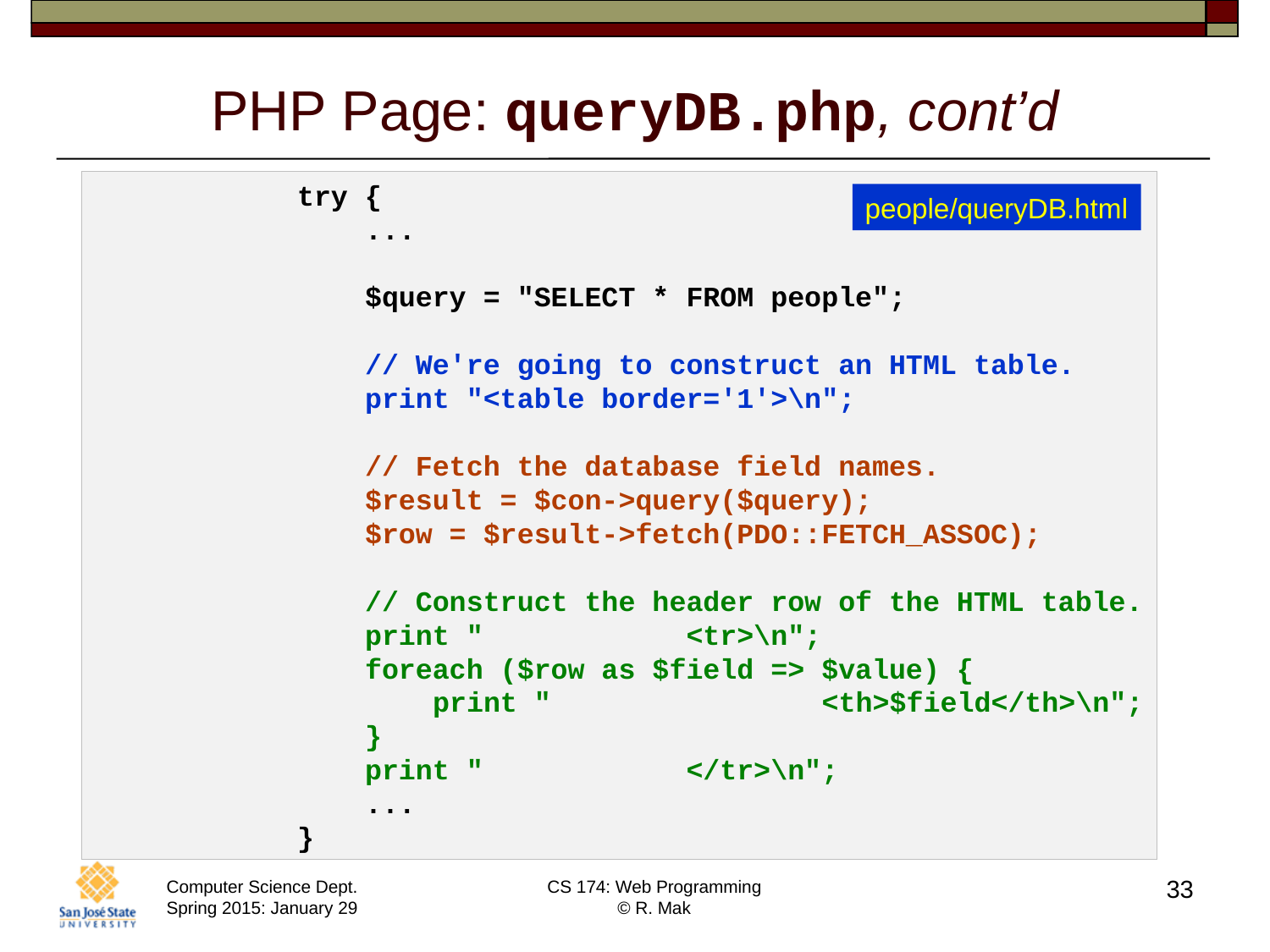

# PHP Page: queryDB.php, cont’d
            try {
                ...

                $query = "SELECT * FROM people";

                // We're going to construct an HTML table.
                print "<table border='1'>\n";

                // Fetch the database field names.
                $result = $con->query($query);
                $row = $result->fetch(PDO::FETCH_ASSOC);

                // Construct the header row of the HTML table.
                print "            <tr>\n";
                foreach ($row as $field => $value) {
                    print "                <th>$field</th>\n";
                }
                print "            </tr>\n";
                ...
            }
people/queryDB.html
33